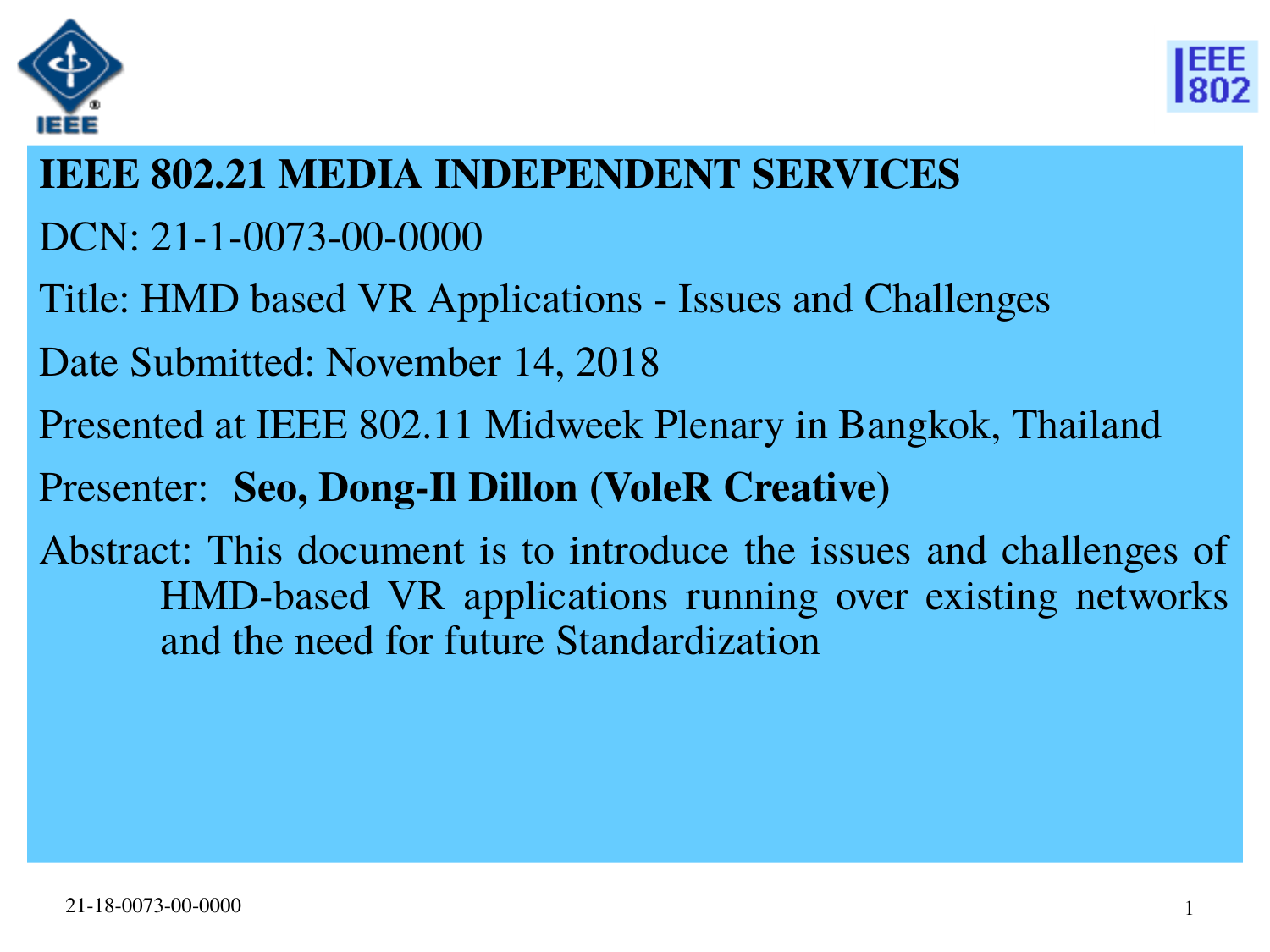

IEEE 802.21 MEDIA INDEPENDENT SERVICES
DCN: 21-1-0073-00-0000
Title: HMD based VR Applications - Issues and Challenges
Date Submitted: November 14, 2018
Presented at IEEE 802.11 Midweek Plenary in Bangkok, Thailand
Presenter:  Seo, Dong-Il Dillon (VoleR Creative)
Abstract: This document is to introduce the issues and challenges of HMD-based VR applications running over existing networks and the need for future Standardization
1
21-18-0073-00-0000